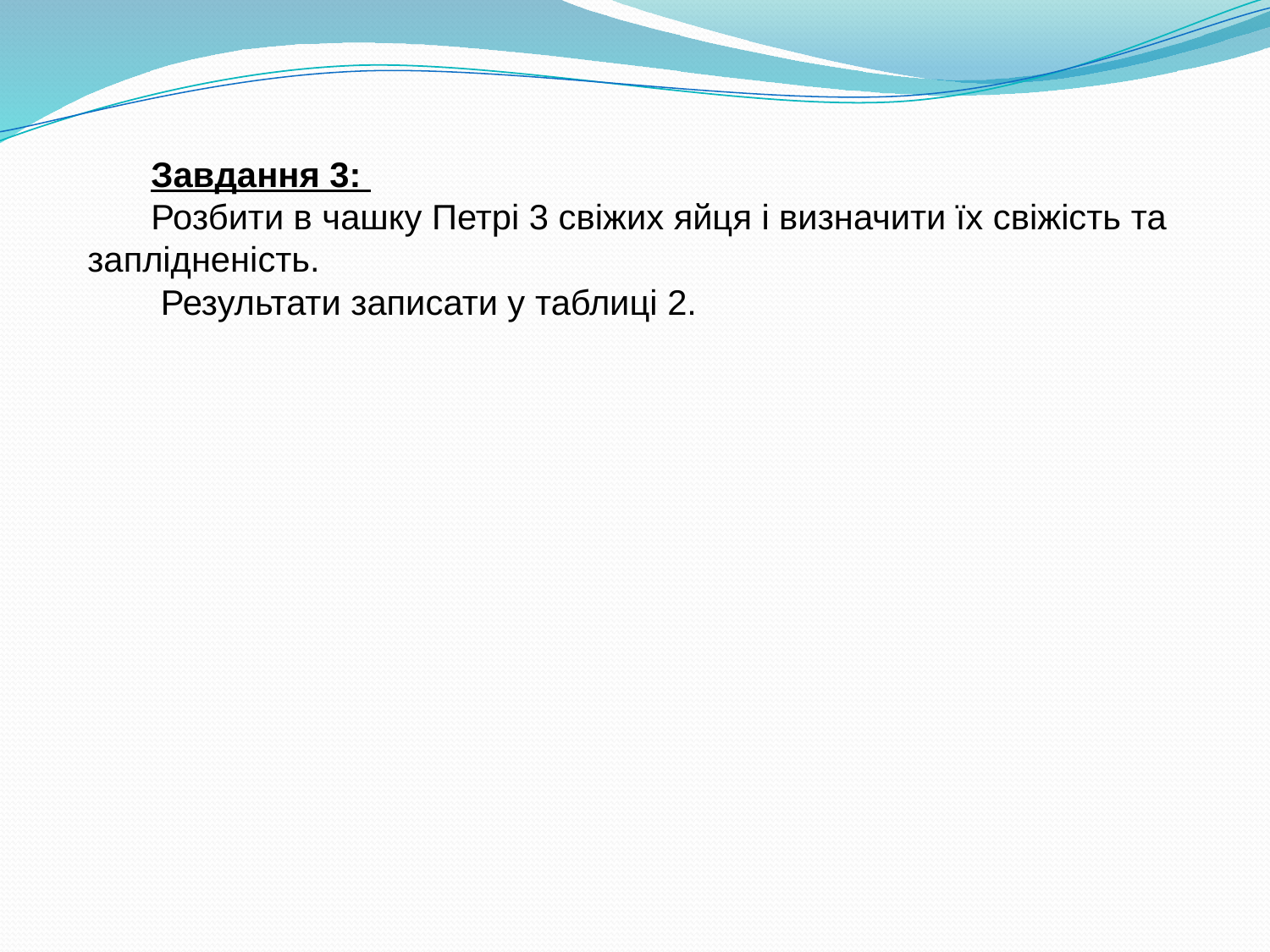

Завдання 3:
Розбити в чашку Петрі 3 свіжих яйця і визначити їх свіжість та заплідненість.
 Результати записати у таблиці 2.